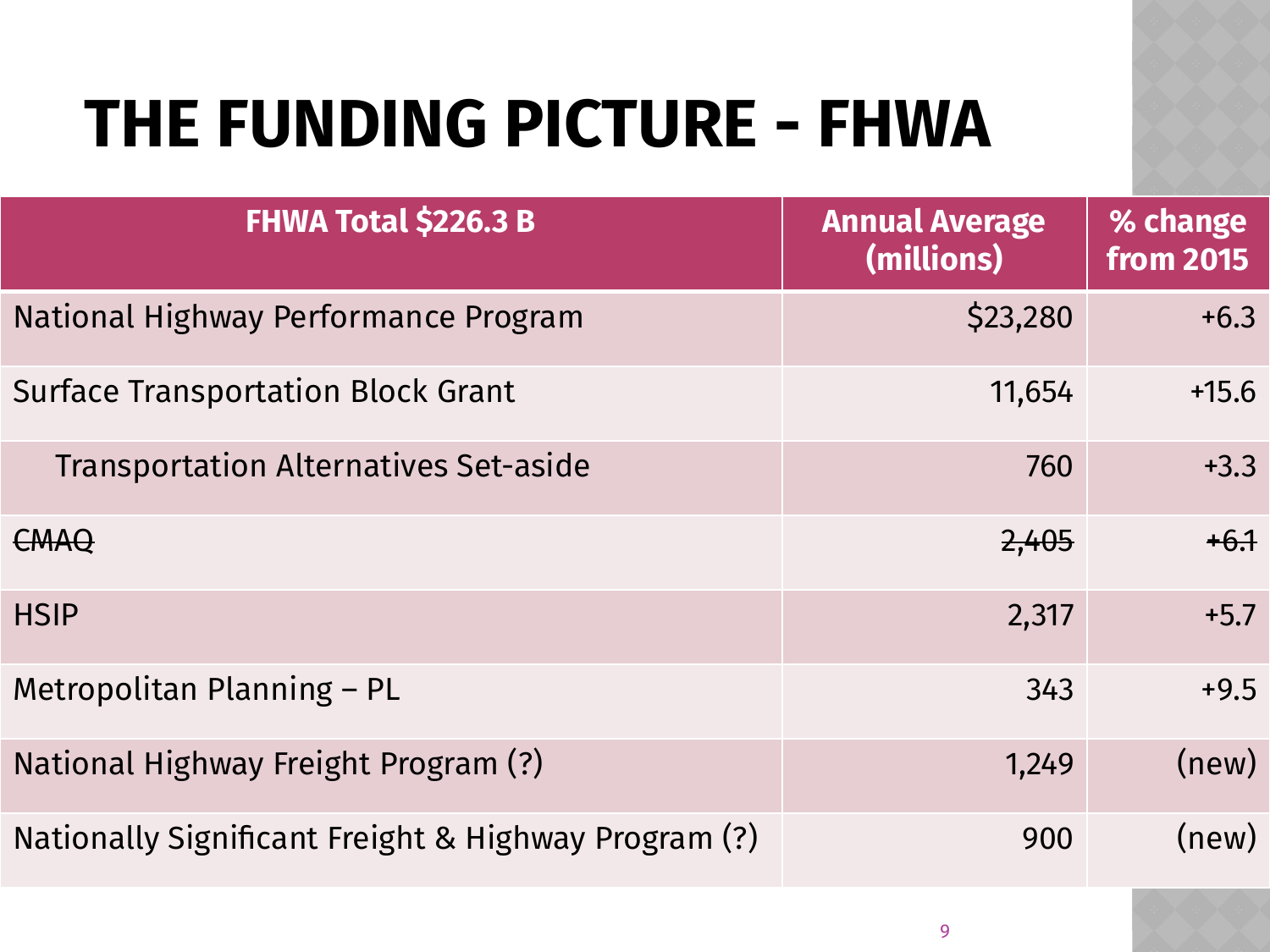

# The Funding Picture - FHWA
| FHWA Total $226.3 B | Annual Average (millions) | % change from 2015 |
| --- | --- | --- |
| National Highway Performance Program | $23,280 | +6.3 |
| Surface Transportation Block Grant | 11,654 | +15.6 |
| Transportation Alternatives Set-aside | 760 | +3.3 |
| CMAQ | 2,405 | +6.1 |
| HSIP | 2,317 | +5.7 |
| Metropolitan Planning – PL | 343 | +9.5 |
| National Highway Freight Program (?) | 1,249 | (new) |
| Nationally Significant Freight & Highway Program (?) | 900 | (new) |
9